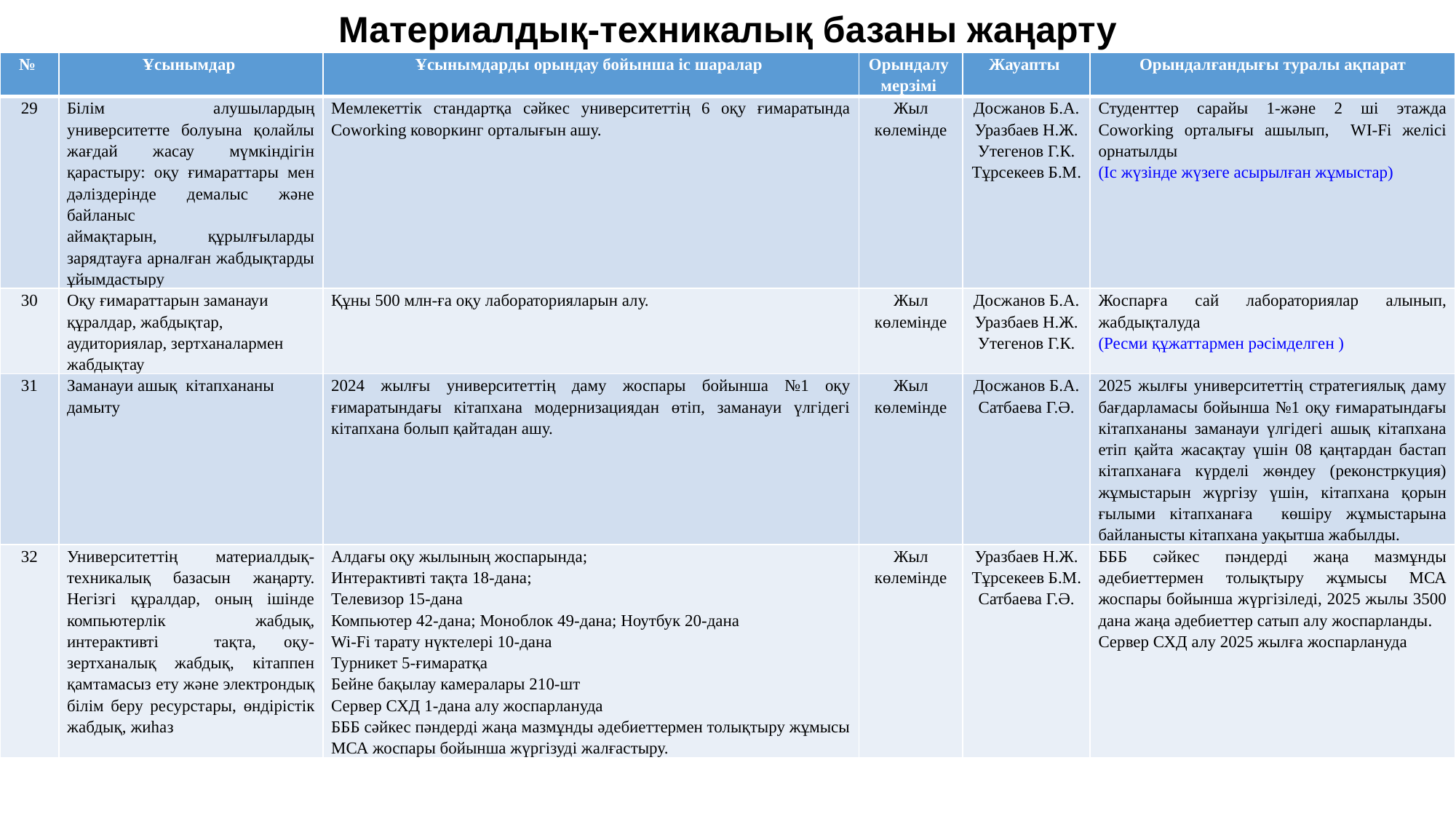

# Материалдық-техникалық базаны жаңарту
| № | Ұсынымдар | Ұсынымдарды орындау бойынша іс шаралар | Орындалу мерзімі | Жауапты | Орындалғандығы туралы ақпарат |
| --- | --- | --- | --- | --- | --- |
| 29 | Білім алушылардың университетте болуына қолайлы жағдай жасау мүмкіндігін қарастыру: оқу ғимараттары мен дәліздерінде демалыс және байланыс аймақтарын, құрылғыларды зарядтауға арналған жабдықтарды ұйымдастыру | Мемлекеттік стандартқа сәйкес университеттің 6 оқу ғимаратында Сoworking коворкинг орталығын ашу. | Жыл көлемінде | Досжанов Б.А. Уразбаев Н.Ж. Утегенов Г.К. Тұрсекеев Б.М. | Студенттер сарайы 1-және 2 ші этажда Сoworking орталығы ашылып, WI-Fi желісі орнатылды (Іс жүзінде жүзеге асырылған жұмыстар) |
| 30 | Оқу ғимараттарын заманауи құралдар, жабдықтар, аудиториялар, зертханалармен жабдықтау | Құны 500 млн-ға оқу лабораторияларын алу. | Жыл көлемінде | Досжанов Б.А. Уразбаев Н.Ж. Утегенов Г.К. | Жоспарға сай лабораториялар алынып, жабдықталуда (Ресми құжаттармен рәсімделген ) |
| 31 | Заманауи ашық кітапхананы дамыту | 2024 жылғы университеттің даму жоспары бойынша №1 оқу ғимаратындағы кітапхана модернизациядан өтіп, заманауи үлгідегі кітапхана болып қайтадан ашу. | Жыл көлемінде | Досжанов Б.А. Сатбаева Г.Ә. | 2025 жылғы университеттің стратегиялық даму бағдарламасы бойынша №1 оқу ғимаратындағы кітапхананы заманауи үлгідегі ашық кітапхана етіп қайта жасақтау үшін 08 қаңтардан бастап кітапханаға күрделі жөндеу (реконстркуция) жұмыстарын жүргізу үшін, кітапхана қорын ғылыми кітапханаға көшіру жұмыстарына байланысты кітапхана уақытша жабылды. |
| 32 | Университеттің материалдық-техникалық базасын жаңарту. Негізгі құралдар, оның ішінде компьютерлік жабдық, интерактивті тақта, оқу-зертханалық жабдық, кітаппен қамтамасыз ету және электрондық білім беру ресурстары, өндірістік жабдық, жиһаз | Алдағы оқу жылының жоспарында; Интерактивті тақта 18-дана; Телевизор 15-дана Компьютер 42-дана; Моноблок 49-дана; Ноутбук 20-дана Wi-Fi тарату нүктелері 10-дана Турникет 5-ғимаратқа Бейне бақылау камералары 210-шт Сервер СХД 1-дана алу жоспарлануда БББ сәйкес пәндерді жаңа мазмұнды әдебиеттермен толықтыру жұмысы МСА жоспары бойынша жүргізуді жалғастыру. | Жыл көлемінде | Уразбаев Н.Ж. Тұрсекеев Б.М. Сатбаева Г.Ә. | БББ сәйкес пәндерді жаңа мазмұнды әдебиеттермен толықтыру жұмысы МСА жоспары бойынша жүргізіледі, 2025 жылы 3500 дана жаңа әдебиеттер сатып алу жоспарланды. Сервер СХД алу 2025 жылға жоспарлануда |